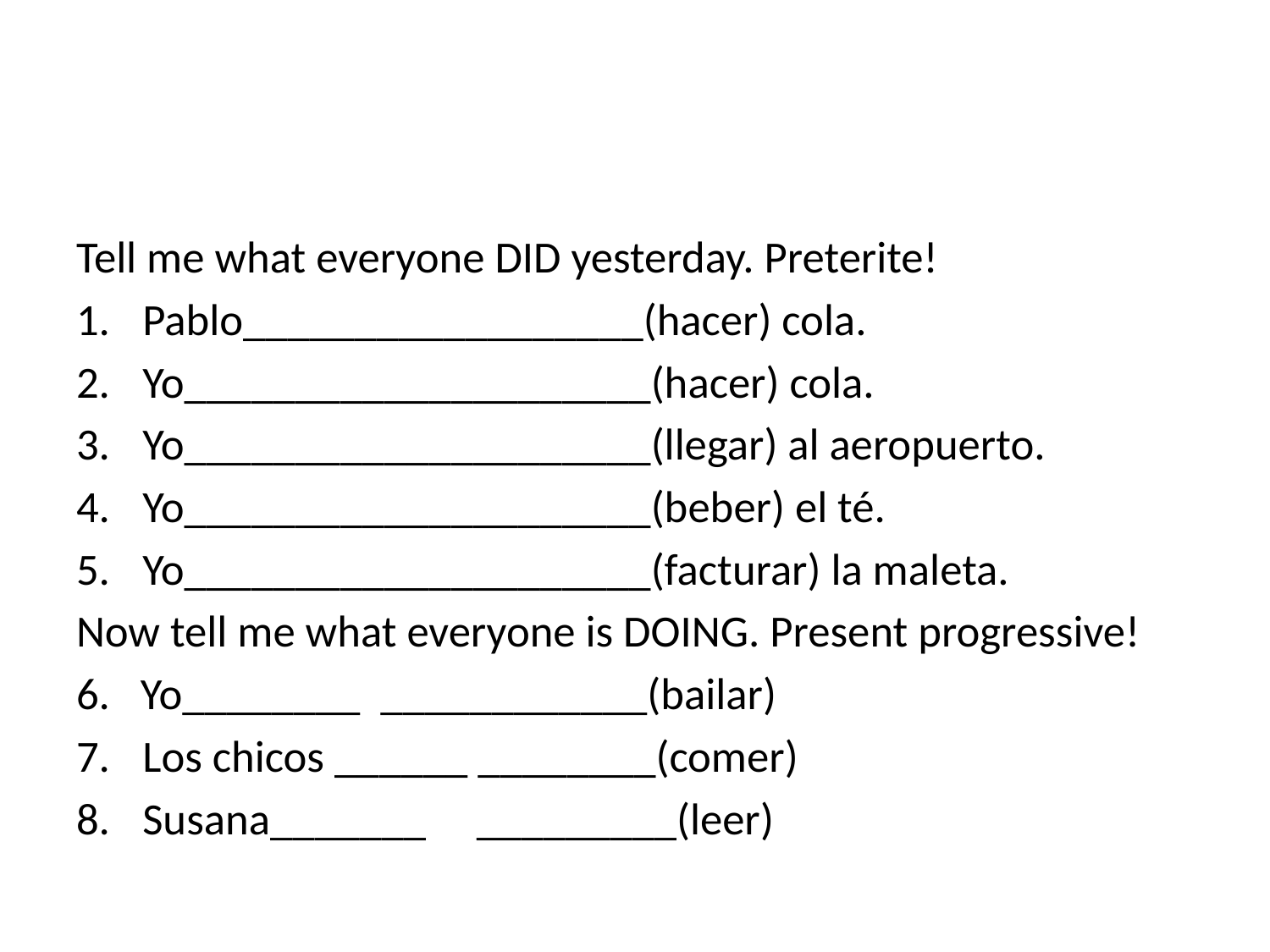

#
Tell me what everyone DID yesterday. Preterite!
Pablo__________________(hacer) cola.
Yo_____________________(hacer) cola.
Yo_____________________(llegar) al aeropuerto.
Yo_____________________(beber) el té.
Yo_____________________(facturar) la maleta.
Now tell me what everyone is DOING. Present progressive!
6.   Yo________  ____________(bailar)
Los chicos ______ ________(comer)
Susana_______     _________(leer)